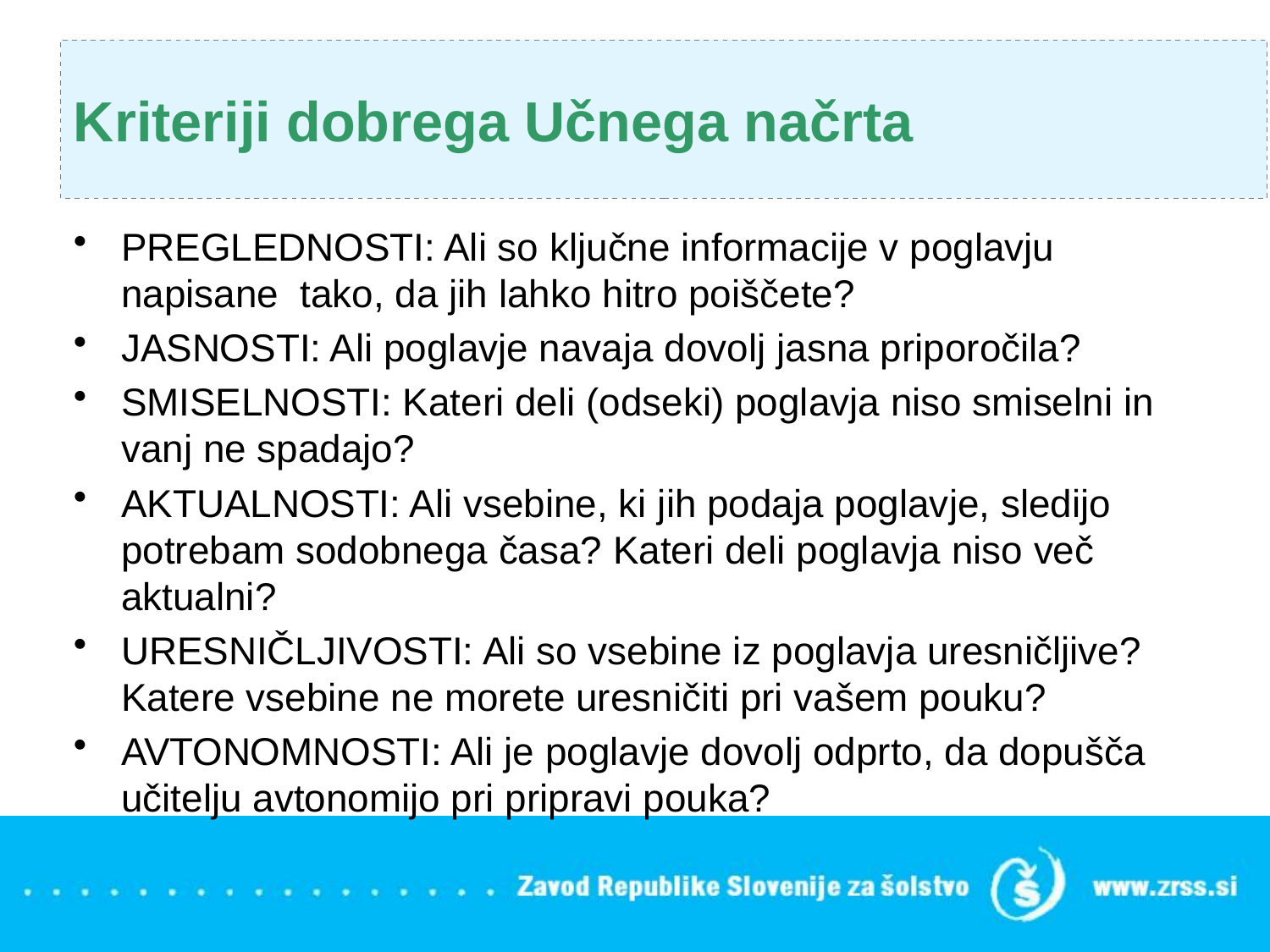

Kriteriji dobrega Učnega načrta
PREGLEDNOSTI: Ali so ključne informacije v poglavju napisane  tako, da jih lahko hitro poiščete?
JASNOSTI: Ali poglavje navaja dovolj jasna priporočila?
SMISELNOSTI: Kateri deli (odseki) poglavja niso smiselni in vanj ne spadajo?
AKTUALNOSTI: Ali vsebine, ki jih podaja poglavje, sledijo potrebam sodobnega časa? Kateri deli poglavja niso več aktualni?
URESNIČLJIVOSTI: Ali so vsebine iz poglavja uresničljive? Katere vsebine ne morete uresničiti pri vašem pouku?
AVTONOMNOSTI: Ali je poglavje dovolj odprto, da dopušča učitelju avtonomijo pri pripravi pouka?